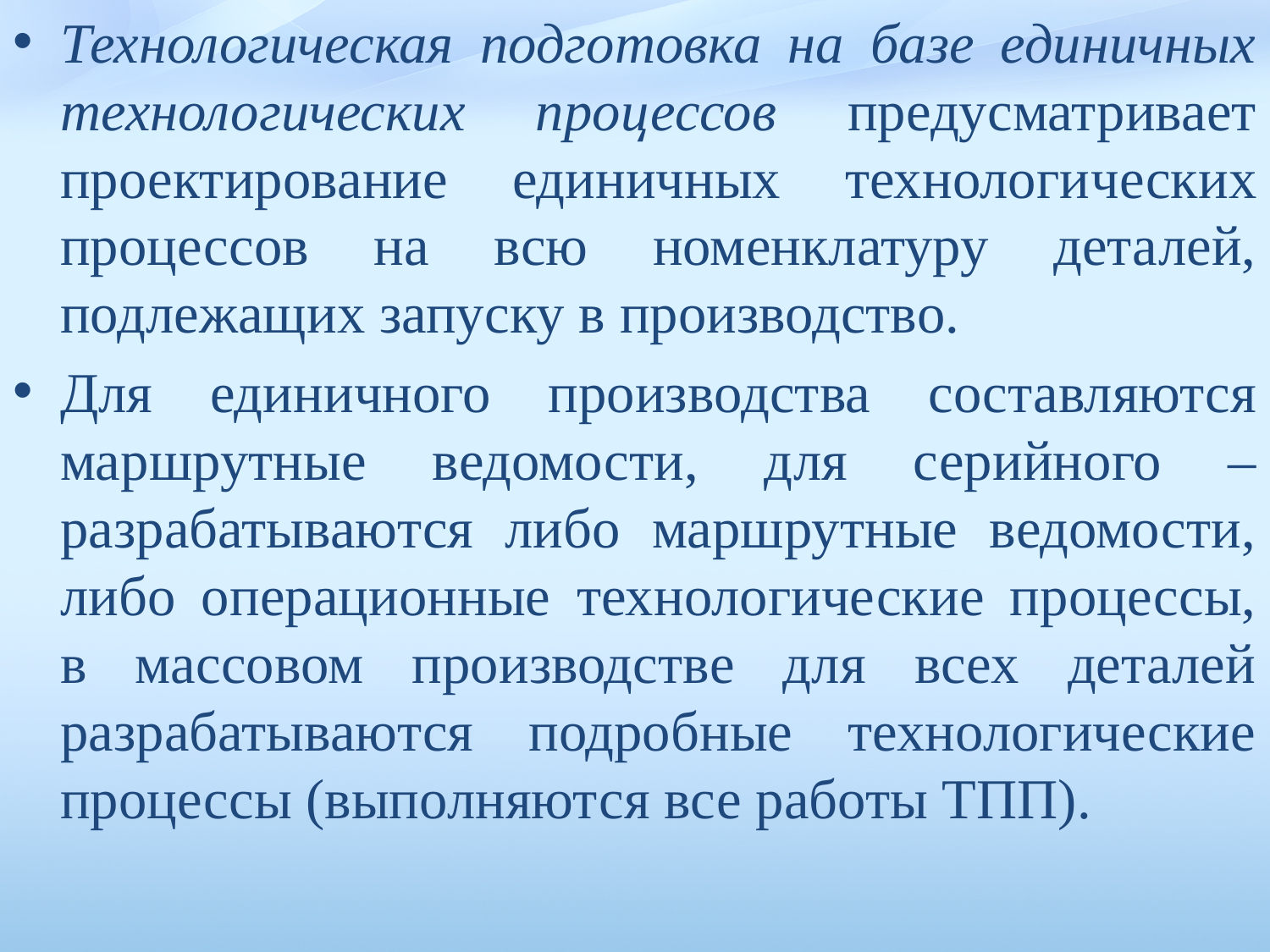

Технологическая подготовка на базе единичных технологических процессов предусматривает проектирование единичных технологи­ческих процессов на всю номенклатуру деталей, подлежащих запуску в производство.
Для единичного произ­водства составляются маршрутные ведомости, для серийного – разрабатываются либо маршрутные ведомости, либо операционные технологические процессы, в массовом производстве для всех деталей разрабатываются подробные технологические процессы (выполняют­ся все работы ТПП).